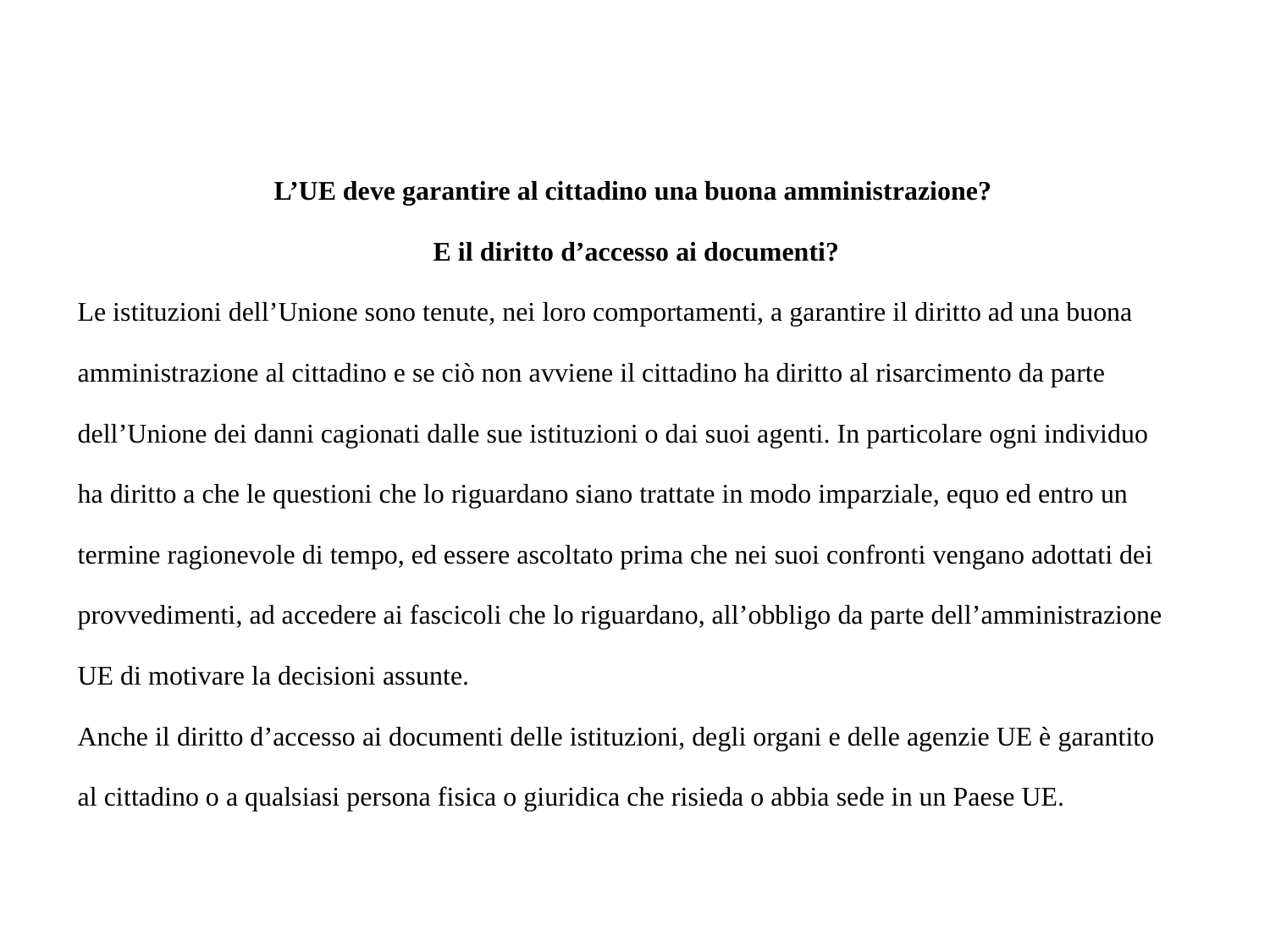

L’UE deve garantire al cittadino una buona amministrazione?
E il diritto d’accesso ai documenti?
Le istituzioni dell’Unione sono tenute, nei loro comportamenti, a garantire il diritto ad una buona
amministrazione al cittadino e se ciò non avviene il cittadino ha diritto al risarcimento da parte
dell’Unione dei danni cagionati dalle sue istituzioni o dai suoi agenti. In particolare ogni individuo
ha diritto a che le questioni che lo riguardano siano trattate in modo imparziale, equo ed entro un
termine ragionevole di tempo, ed essere ascoltato prima che nei suoi confronti vengano adottati dei
provvedimenti, ad accedere ai fascicoli che lo riguardano, all’obbligo da parte dell’amministrazione
UE di motivare la decisioni assunte.
Anche il diritto d’accesso ai documenti delle istituzioni, degli organi e delle agenzie UE è garantito
al cittadino o a qualsiasi persona fisica o giuridica che risieda o abbia sede in un Paese UE.